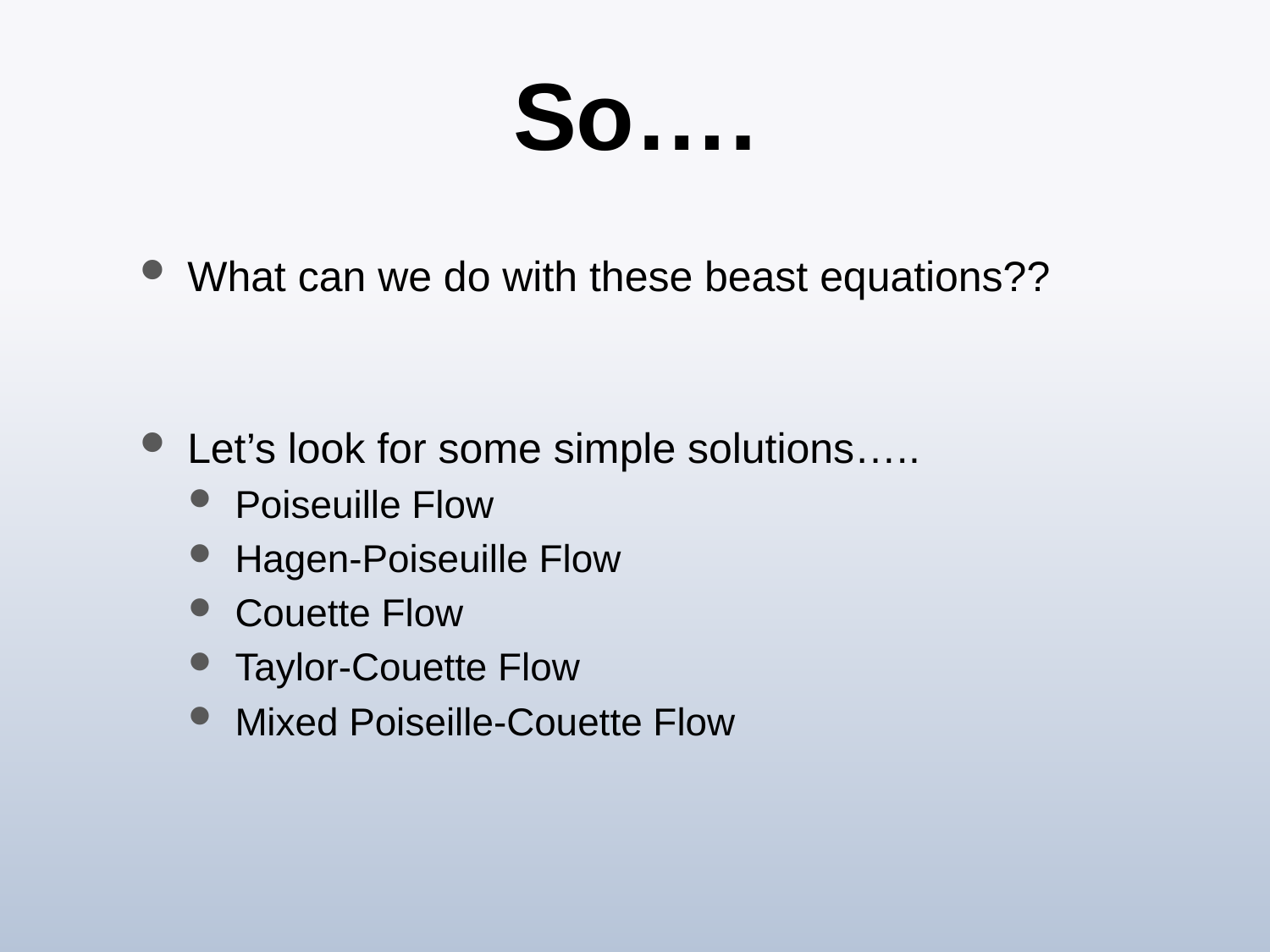

# So….
What can we do with these beast equations??

Let’s look for some simple solutions…..
Poiseuille Flow
Hagen-Poiseuille Flow
Couette Flow
Taylor-Couette Flow
Mixed Poiseille-Couette Flow